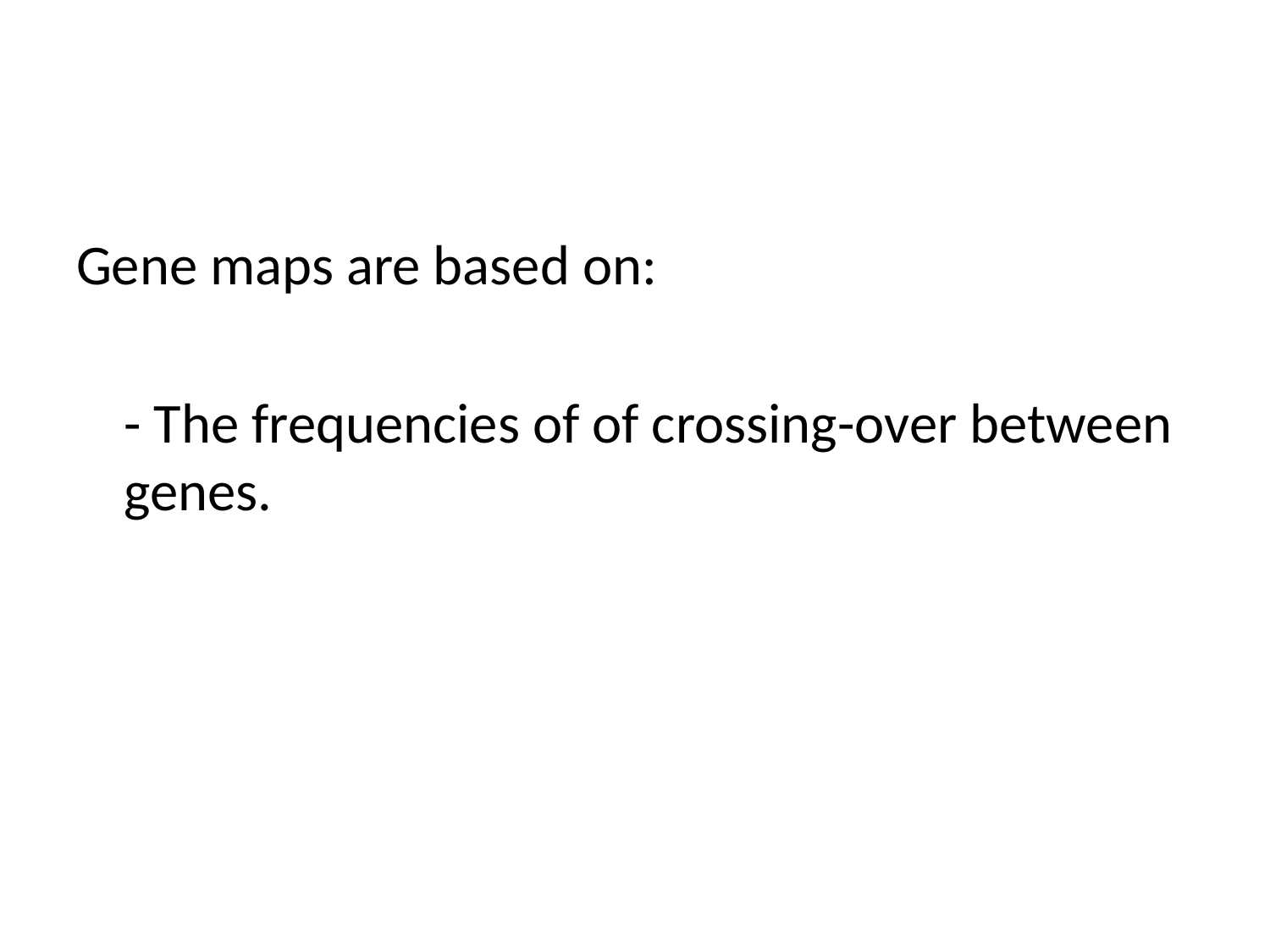

#
Gene maps are based on:

	- The frequencies of of crossing-over between genes.